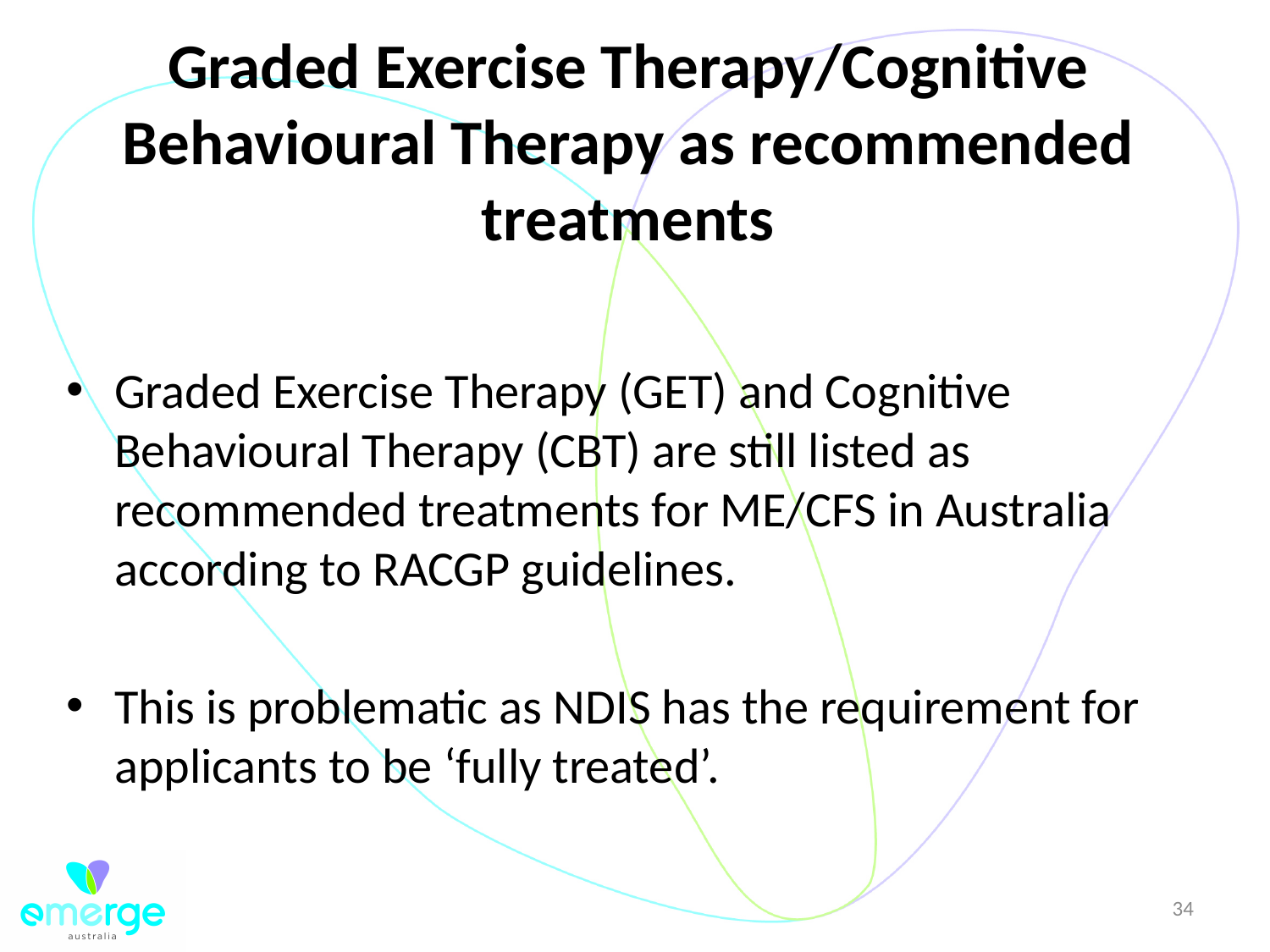

# Graded Exercise Therapy/Cognitive Behavioural Therapy as recommended treatments

Graded Exercise Therapy (GET) and Cognitive Behavioural Therapy (CBT) are still listed as recommended treatments for ME/CFS in Australia according to RACGP guidelines.

This is problematic as NDIS has the requirement for applicants to be ‘fully treated’.
34